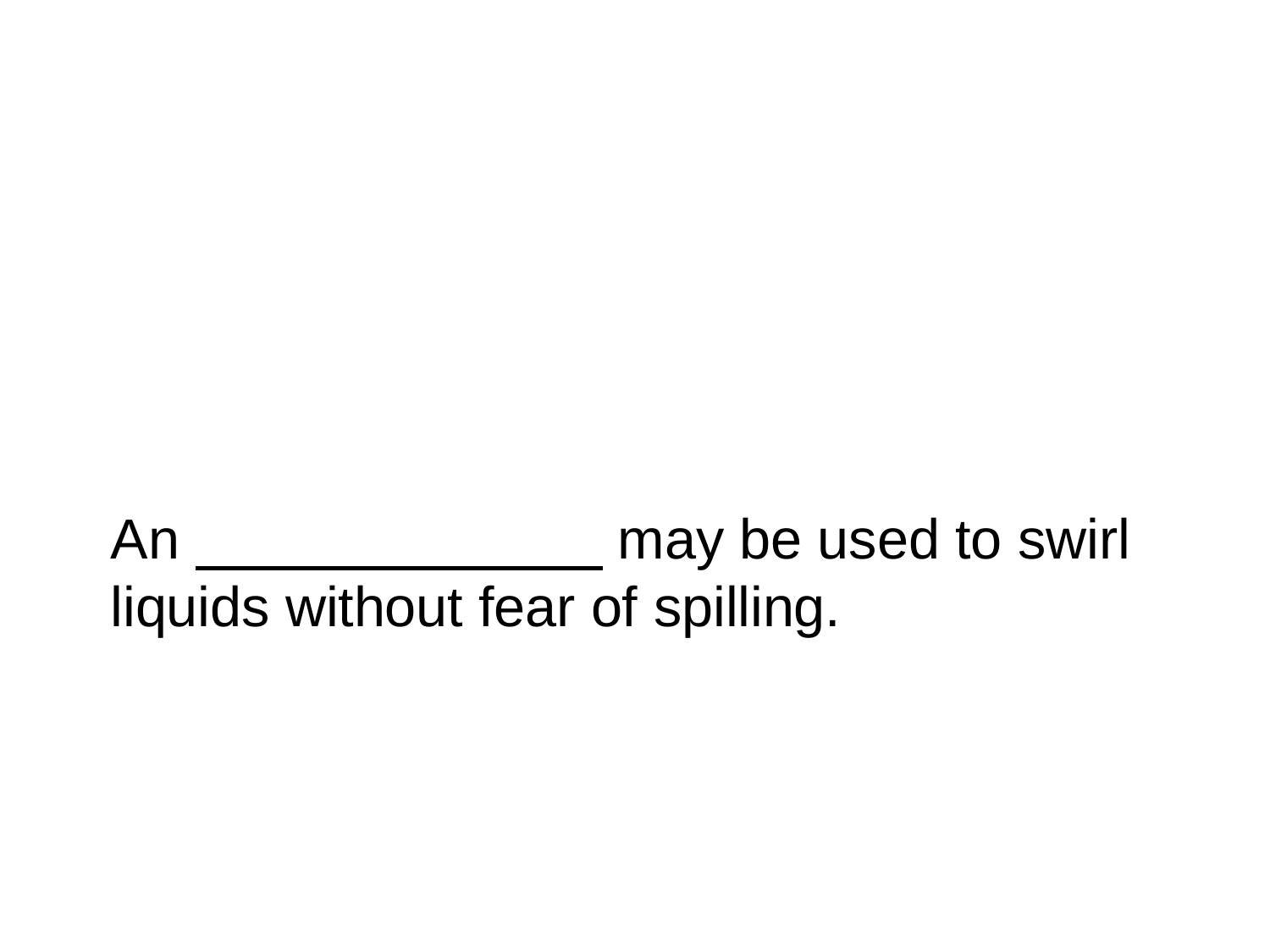

An
may be used to swirl

liquids without fear of spilling.